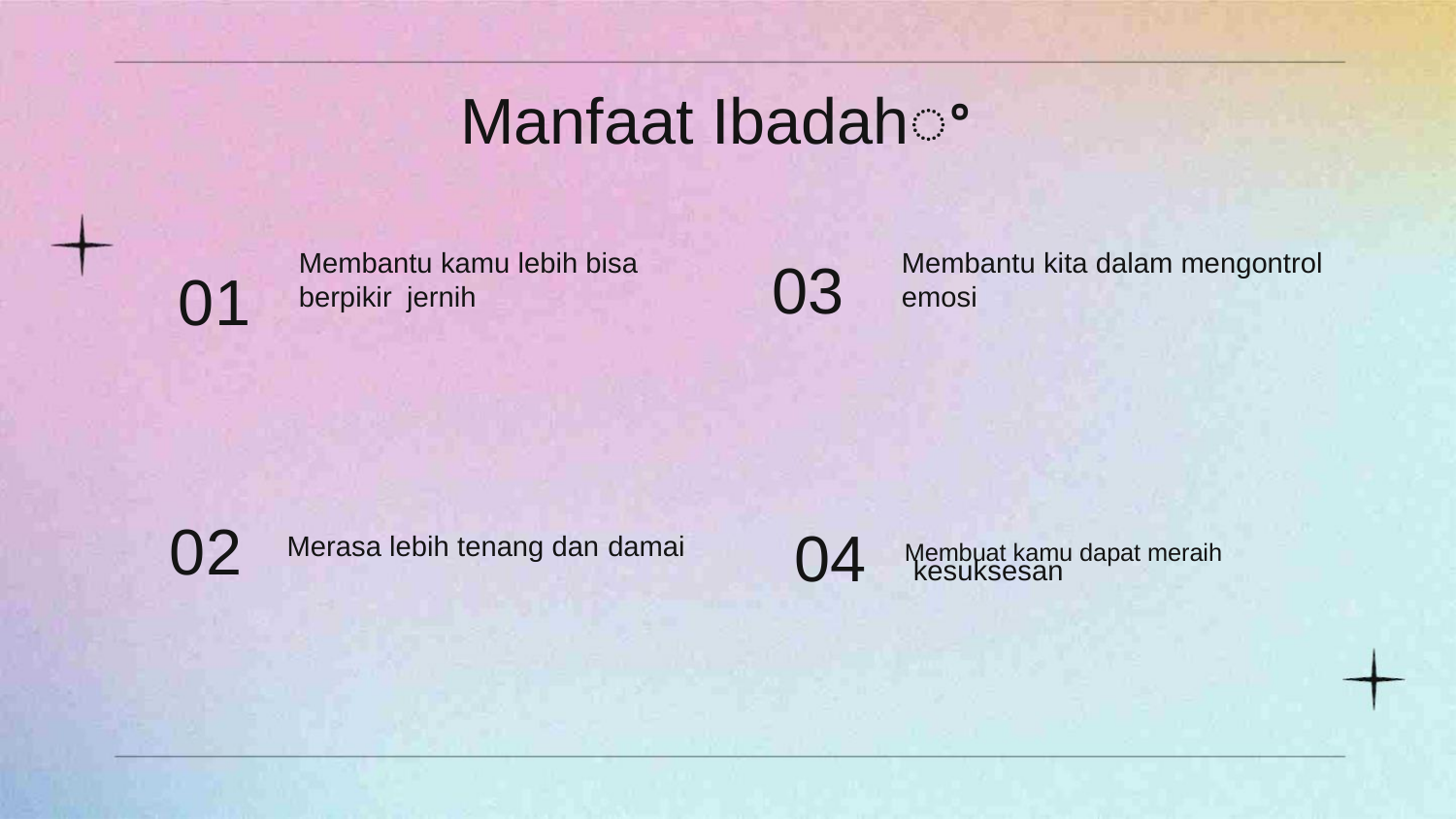

Manfaat Ibadahꢀ
Membantu kamu lebih bisa
berpikir jernih
Membantu kita dalam mengontrol
emosi
03
01
02
04 Membuat kamu dapat meraih
Merasa lebih tenang dan damai
kesuksesan